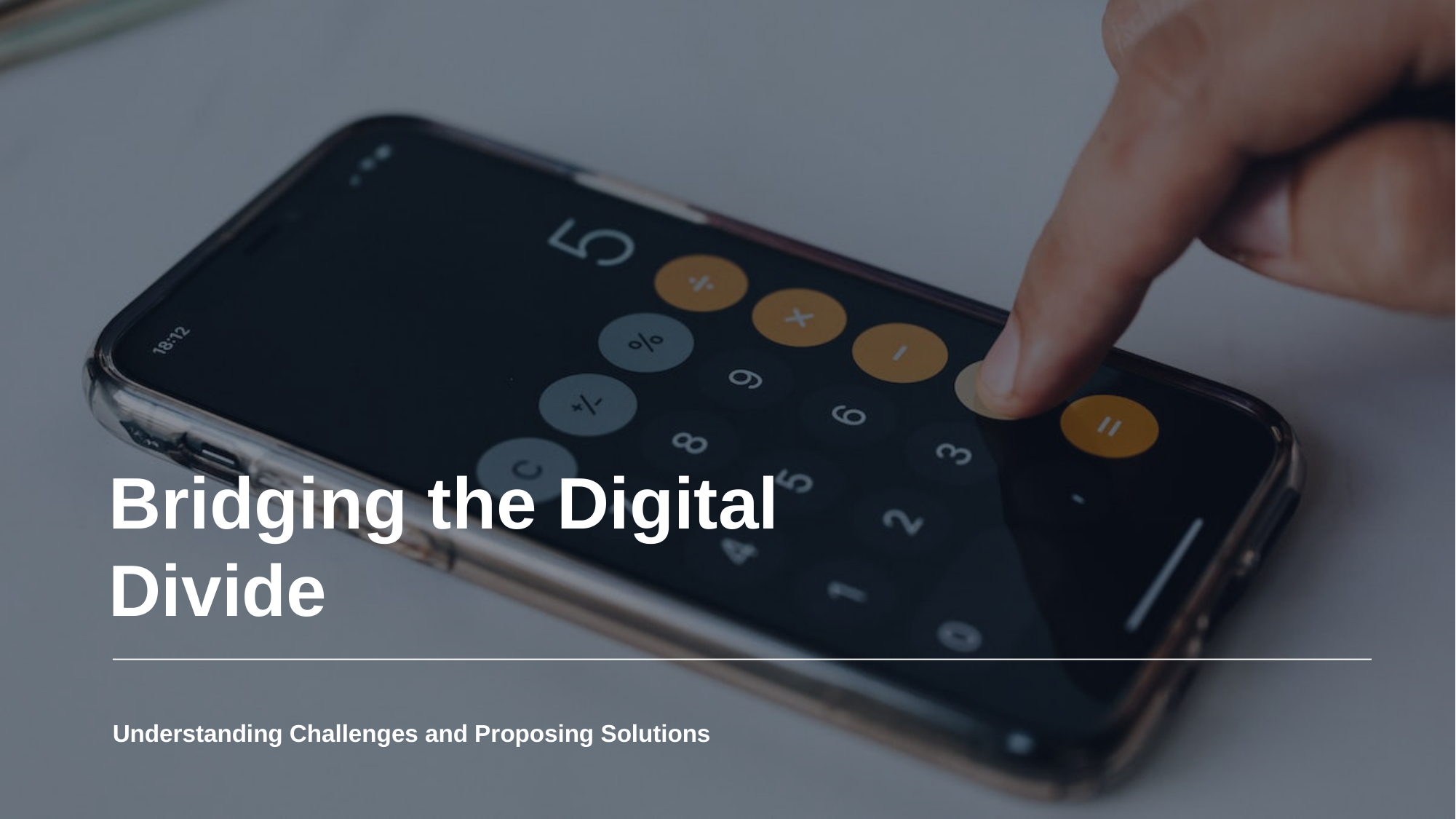

Bridging the Digital Divide
Understanding Challenges and Proposing Solutions